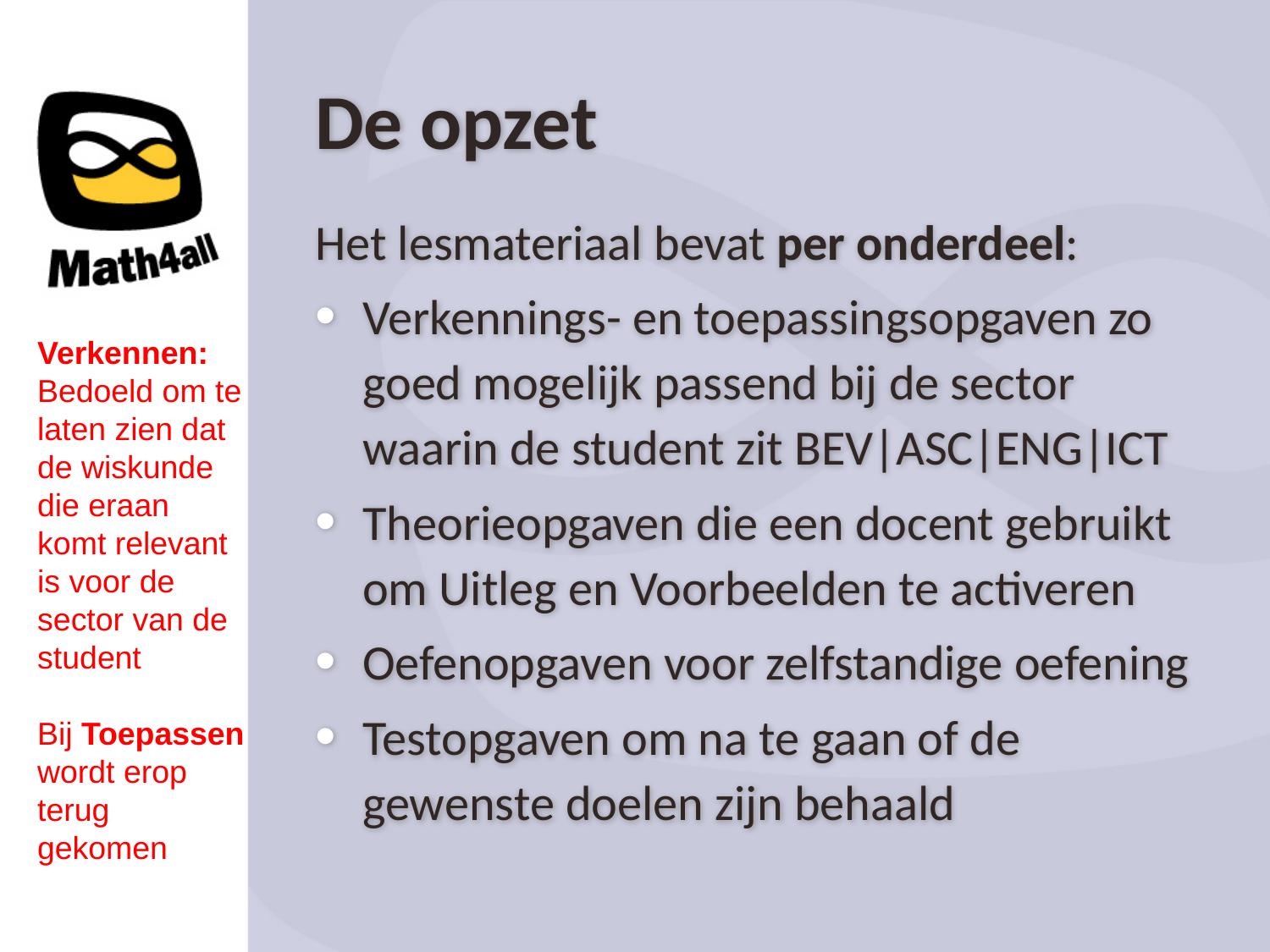

De opzet
Het lesmateriaal bevat per onderdeel:
Verkennings- en toepassingsopgaven zo goed mogelijk passend bij de sector waarin de student zit BEV|ASC|ENG|ICT
Theorieopgaven die een docent gebruikt om Uitleg en Voorbeelden te activeren
Oefenopgaven voor zelfstandige oefening
Testopgaven om na te gaan of de gewenste doelen zijn behaald
Verkennen:
Bedoeld om te laten zien dat de wiskunde die eraan komt relevant is voor de sector van de student

Bij Toepassen wordt erop terug gekomen